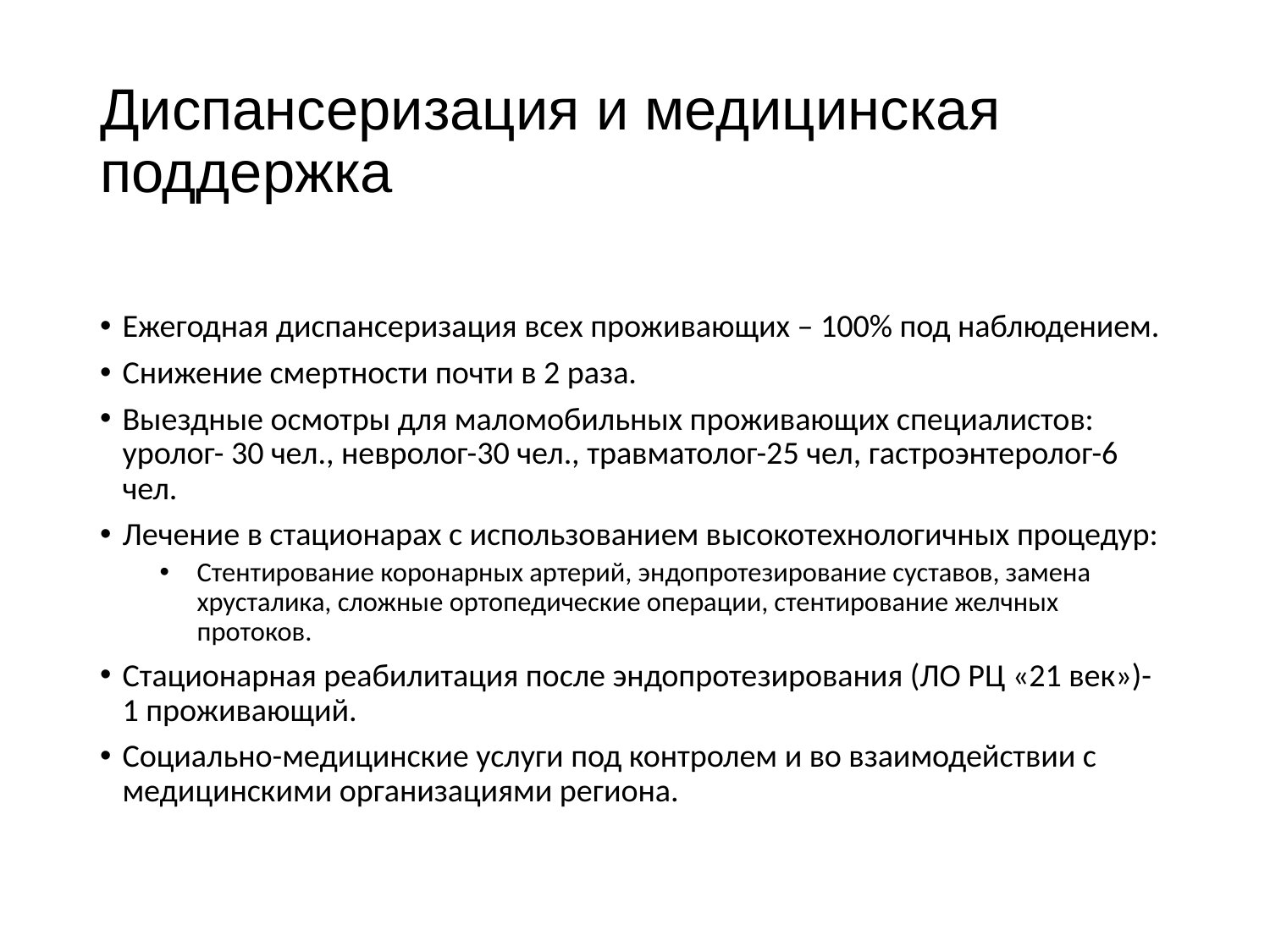

# Диспансеризация и медицинская поддержка

Ежегодная диспансеризация всех проживающих – 100% под наблюдением.
Снижение смертности почти в 2 раза.
Выездные осмотры для маломобильных проживающих специалистов: уролог- 30 чел., невролог-30 чел., травматолог-25 чел, гастроэнтеролог-6 чел.
Лечение в стационарах с использованием высокотехнологичных процедур:
Стентирование коронарных артерий, эндопротезирование суставов, замена хрусталика, сложные ортопедические операции, стентирование желчных протоков.
Стационарная реабилитация после эндопротезирования (ЛО РЦ «21 век»)- 1 проживающий.
Социально-медицинские услуги под контролем и во взаимодействии с медицинскими организациями региона.